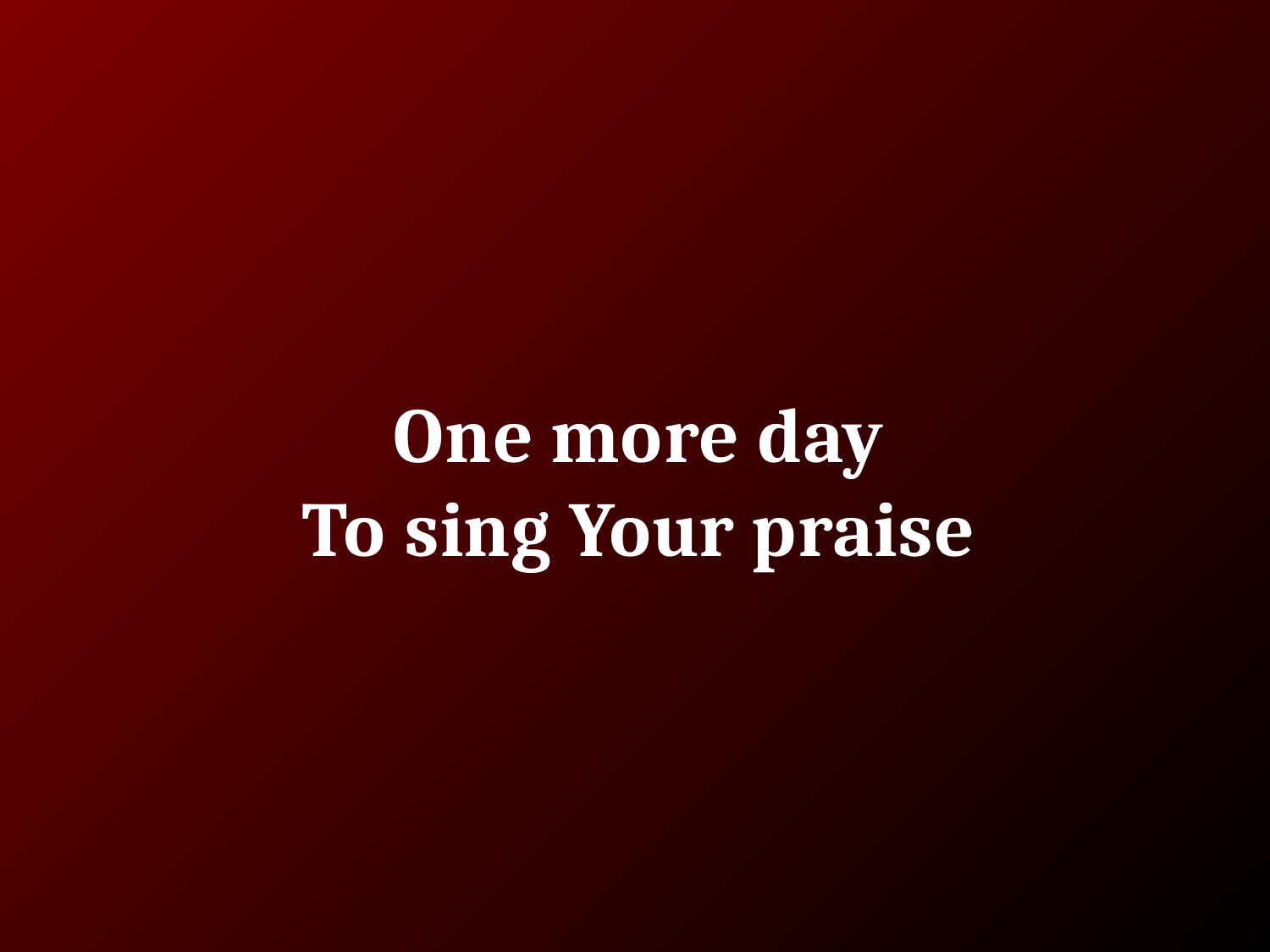

# One more day
To sing Your praise